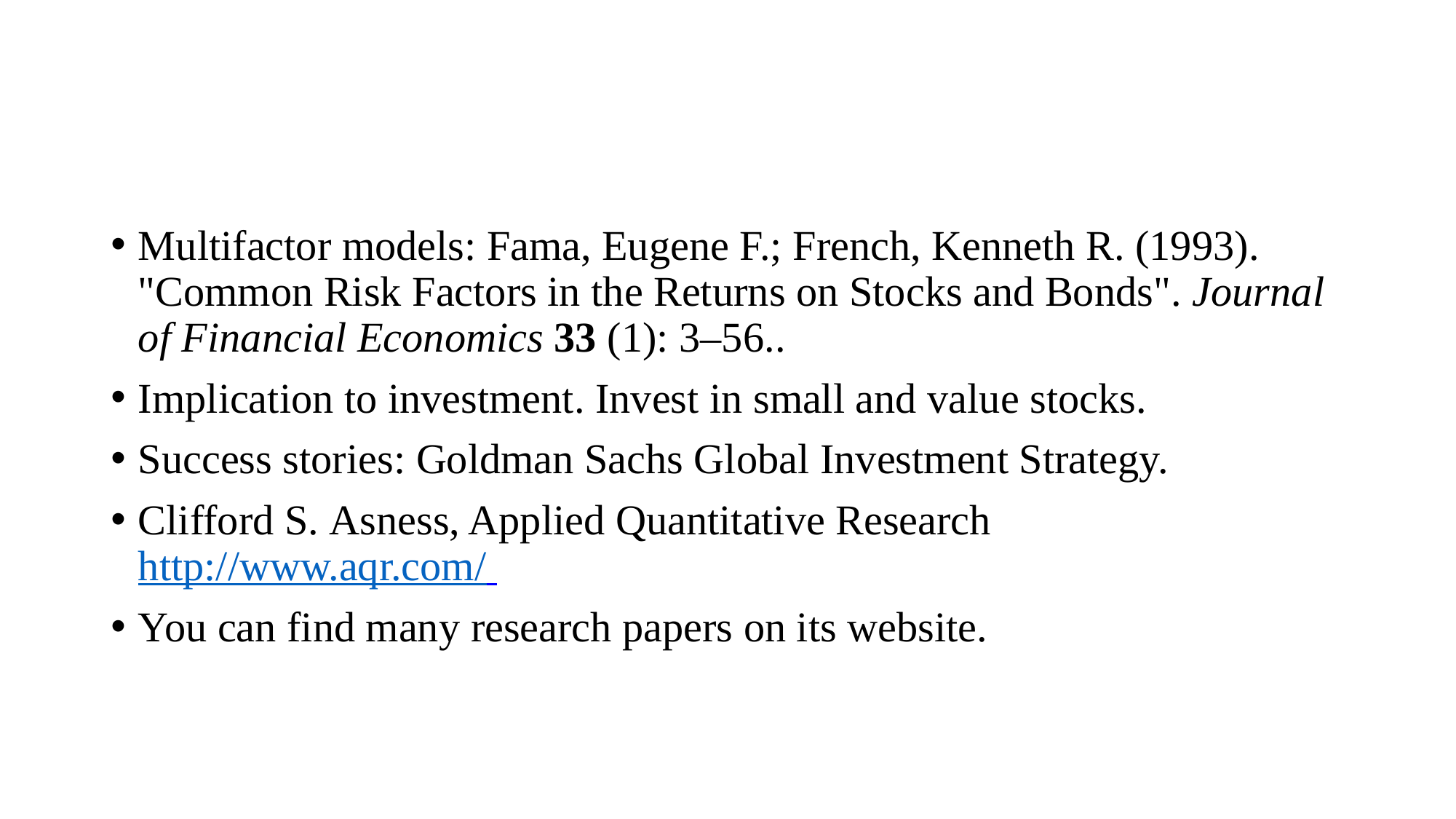

#
Multifactor models: Fama, Eugene F.; French, Kenneth R. (1993). "Common Risk Factors in the Returns on Stocks and Bonds". Journal of Financial Economics 33 (1): 3–56..
Implication to investment. Invest in small and value stocks.
Success stories: Goldman Sachs Global Investment Strategy.
Clifford S. Asness, Applied Quantitative Research  http://www.aqr.com/
You can find many research papers on its website.